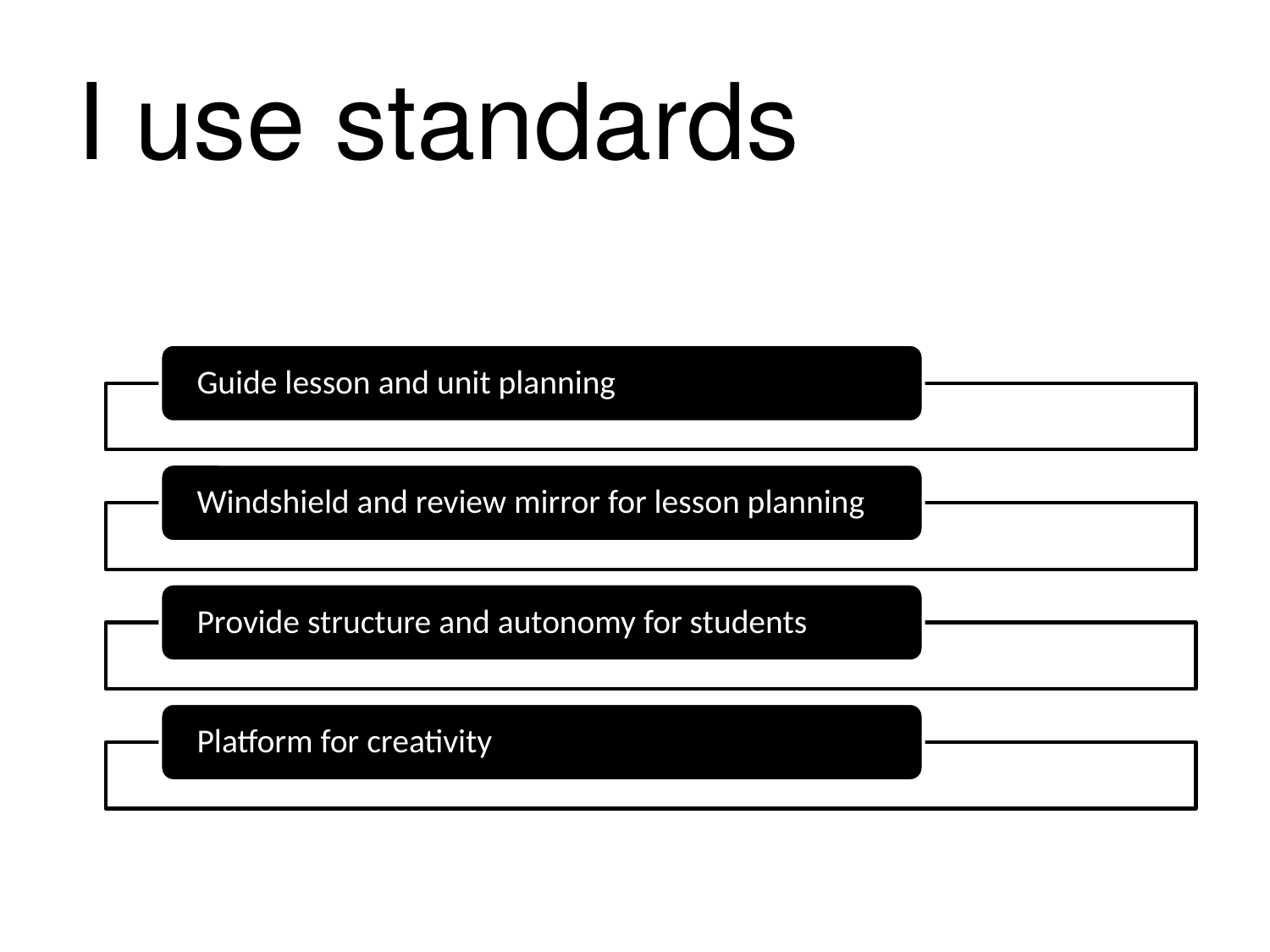

# I use standards

Guide lesson and unit planning
Windshield and review mirror for lesson planning
Provide structure and autonomy for students
Platform for creativity